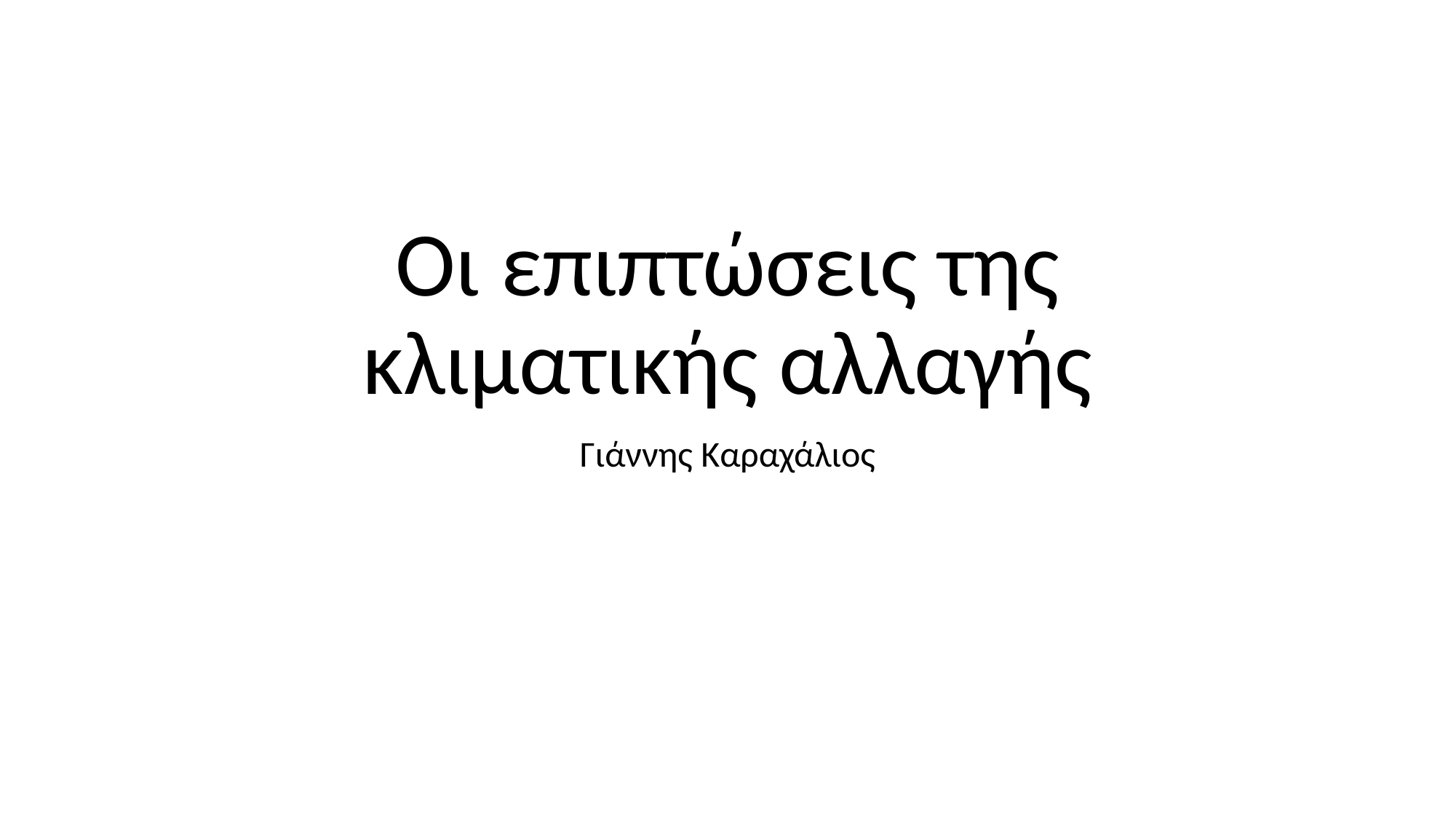

# Οι επιπτώσεις της κλιματικής αλλαγής
Γιάννης Καραχάλιος